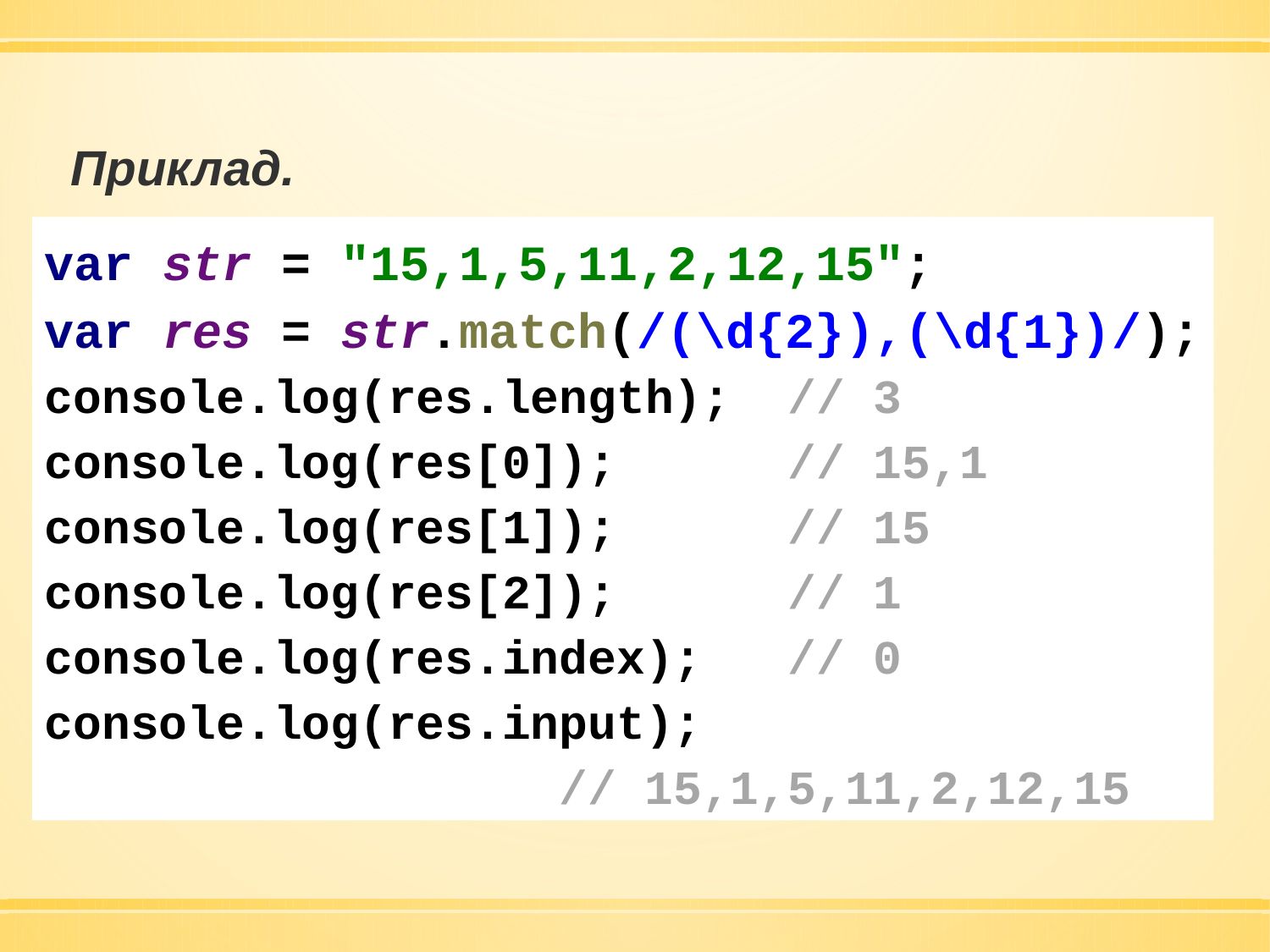

Приклад.
var str = "15,1,5,11,2,12,15";
var res = str.match(/(\d{2}),(\d{1})/);
console.log(res.length);  // 3
console.log(res[0]);      // 15,1
console.log(res[1]);      // 15
console.log(res[2]);      // 1
console.log(res.index);   // 0
console.log(res.input);
                  // 15,1,5,11,2,12,15